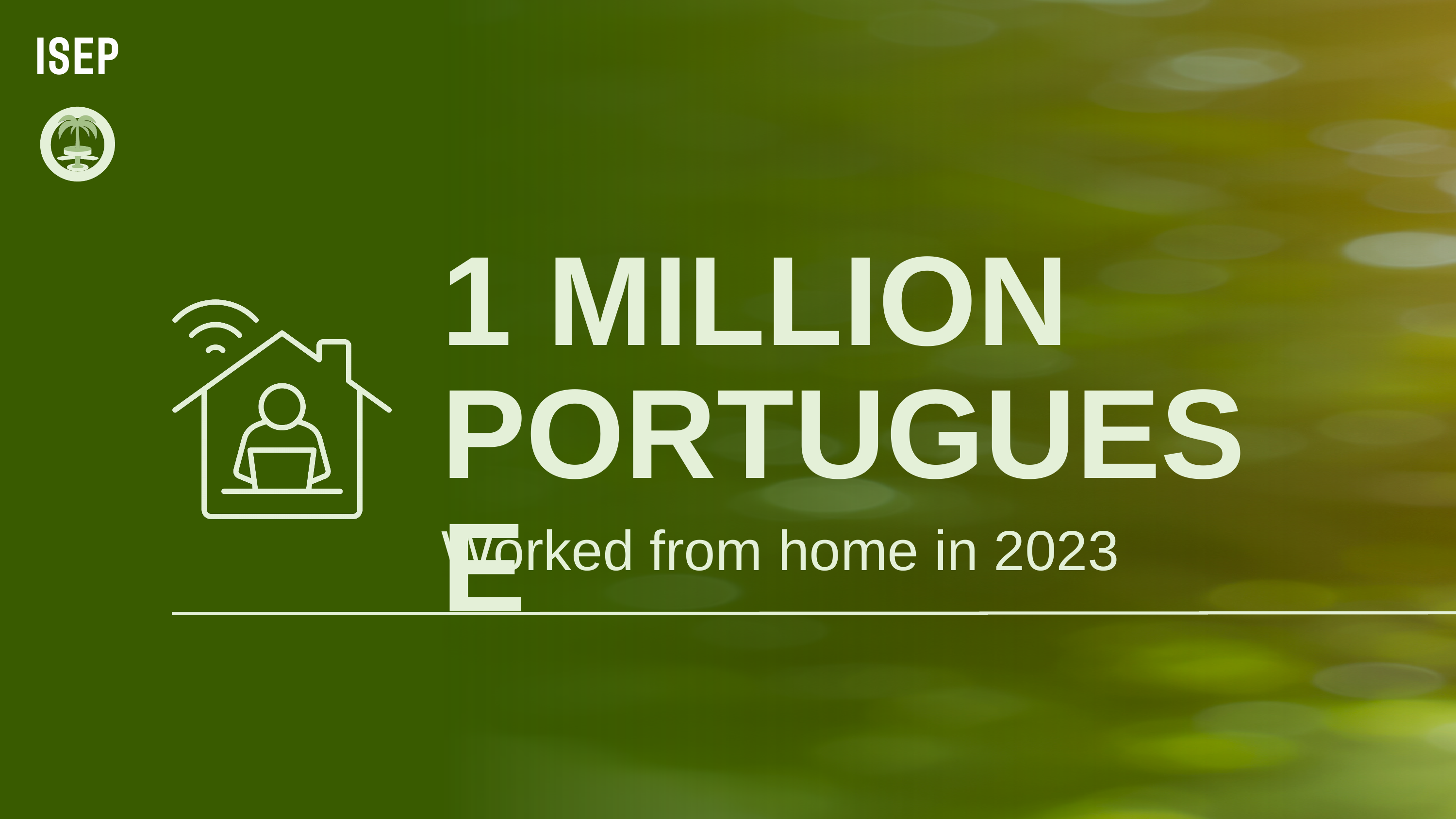

PROBLEM
1 MILLION PORTUGUESE
1 MILLION PORTUGUESE PEOPLE

Worked from home in 2023
Worked from home in 2023